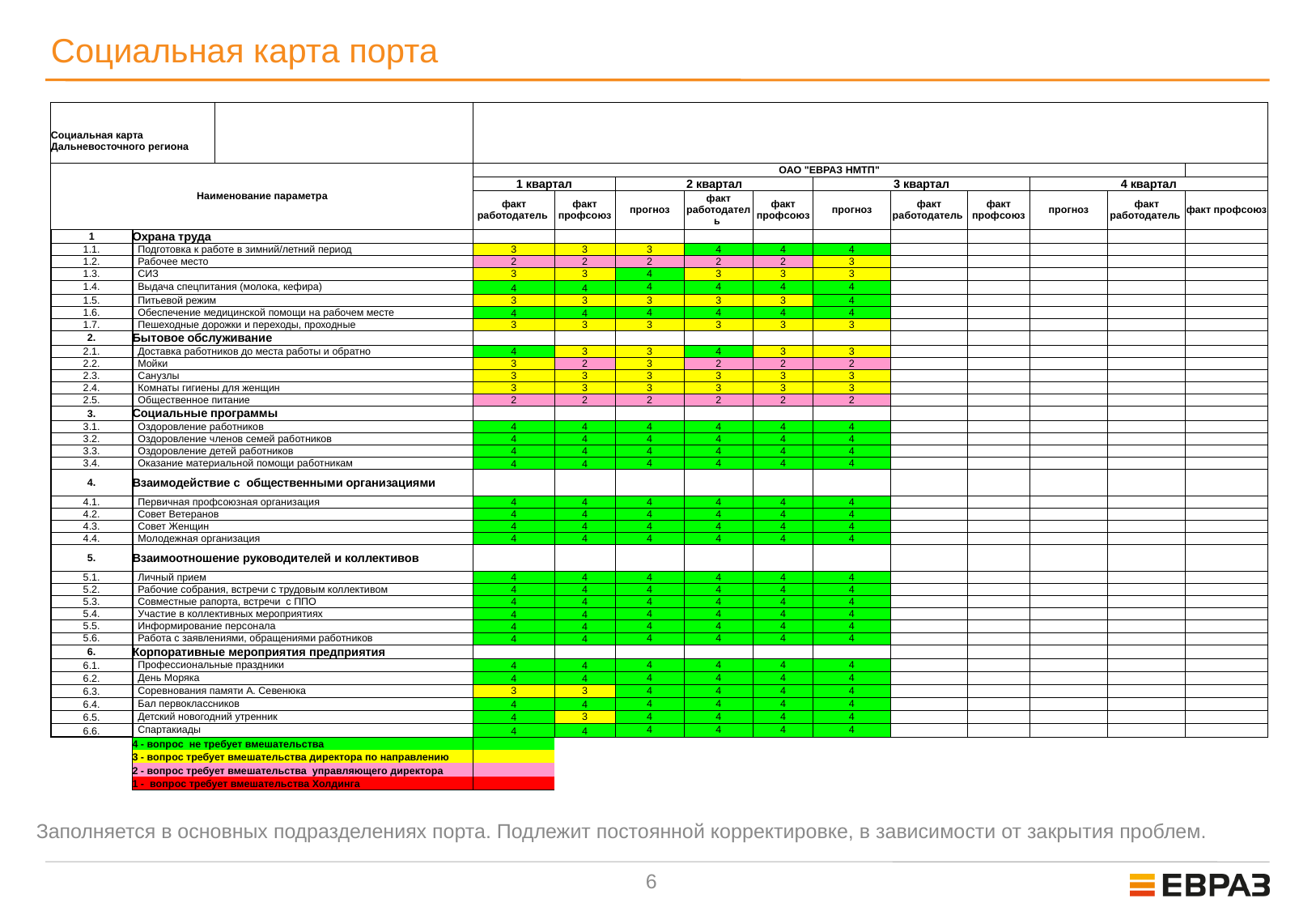

# Социальная карта порта
| Социальная карта Дальневосточного региона |  |  |  |  |  |  |  |  |  |  |  |  |  |
| --- | --- | --- | --- | --- | --- | --- | --- | --- | --- | --- | --- | --- | --- |
| Наименование параметра |  |  | ОАО "ЕВРАЗ НМТП" |  |  |  |  |  |  |  |  |  |  |
|  |  |  | 1 квартал |  | 2 квартал |  |  | 3 квартал |  |  | 4 квартал |  |  |
|  |  |  | факт работодатель | факт профсоюз | прогноз | факт работодатель | факт профсоюз | прогноз | факт работодатель | факт профсоюз | прогноз | факт работодатель | факт профсоюз |
| 1 | Охрана труда |  |  |  |  |  |  |  |  |  |  |  |  |
| 1.1. | Подготовка к работе в зимний/летний период |  | 3 | 3 | 3 | 4 | 4 | 4 |  |  |  |  |  |
| 1.2. | Рабочее место |  | 2 | 2 | 2 | 2 | 2 | 3 |  |  |  |  |  |
| 1.3. | СИЗ |  | 3 | 3 | 4 | 3 | 3 | 3 |  |  |  |  |  |
| 1.4. | Выдача спецпитания (молока, кефира) |  | 4 | 4 | 4 | 4 | 4 | 4 |  |  |  |  |  |
| 1.5. | Питьевой режим |  | 3 | 3 | 3 | 3 | 3 | 4 |  |  |  |  |  |
| 1.6. | Обеспечение медицинской помощи на рабочем месте |  | 4 | 4 | 4 | 4 | 4 | 4 |  |  |  |  |  |
| 1.7. | Пешеходные дорожки и переходы, проходные |  | 3 | 3 | 3 | 3 | 3 | 3 |  |  |  |  |  |
| 2. | Бытовое обслуживание |  |  |  |  |  |  |  |  |  |  |  |  |
| 2.1. | Доставка работников до места работы и обратно |  | 4 | 3 | 3 | 4 | 3 | 3 |  |  |  |  |  |
| 2.2. | Мойки |  | 3 | 2 | 3 | 2 | 2 | 2 |  |  |  |  |  |
| 2.3. | Санузлы |  | 3 | 3 | 3 | 3 | 3 | 3 |  |  |  |  |  |
| 2.4. | Комнаты гигиены для женщин |  | 3 | 3 | 3 | 3 | 3 | 3 |  |  |  |  |  |
| 2.5. | Общественное питание |  | 2 | 2 | 2 | 2 | 2 | 2 |  |  |  |  |  |
| 3. | Социальные программы |  |  |  |  |  |  |  |  |  |  |  |  |
| 3.1. | Оздоровление работников |  | 4 | 4 | 4 | 4 | 4 | 4 |  |  |  |  |  |
| 3.2. | Оздоровление членов семей работников |  | 4 | 4 | 4 | 4 | 4 | 4 |  |  |  |  |  |
| 3.3. | Оздоровление детей работников |  | 4 | 4 | 4 | 4 | 4 | 4 |  |  |  |  |  |
| 3.4. | Оказание материальной помощи работникам |  | 4 | 4 | 4 | 4 | 4 | 4 |  |  |  |  |  |
| 4. | Взаимодействие с общественными организациями |  |  |  |  |  |  |  |  |  |  |  |  |
| 4.1. | Первичная профсоюзная организация |  | 4 | 4 | 4 | 4 | 4 | 4 |  |  |  |  |  |
| 4.2. | Совет Ветеранов |  | 4 | 4 | 4 | 4 | 4 | 4 |  |  |  |  |  |
| 4.3. | Совет Женщин |  | 4 | 4 | 4 | 4 | 4 | 4 |  |  |  |  |  |
| 4.4. | Молодежная организация |  | 4 | 4 | 4 | 4 | 4 | 4 |  |  |  |  |  |
| 5. | Взаимоотношение руководителей и коллективов |  |  |  |  |  |  |  |  |  |  |  |  |
| 5.1. | Личный прием |  | 4 | 4 | 4 | 4 | 4 | 4 |  |  |  |  |  |
| 5.2. | Рабочие собрания, встречи с трудовым коллективом |  | 4 | 4 | 4 | 4 | 4 | 4 |  |  |  |  |  |
| 5.3. | Совместные рапорта, встречи с ППО |  | 4 | 4 | 4 | 4 | 4 | 4 |  |  |  |  |  |
| 5.4. | Участие в коллективных мероприятиях |  | 4 | 4 | 4 | 4 | 4 | 4 |  |  |  |  |  |
| 5.5. | Информирование персонала |  | 4 | 4 | 4 | 4 | 4 | 4 |  |  |  |  |  |
| 5.6. | Работа с заявлениями, обращениями работников |  | 4 | 4 | 4 | 4 | 4 | 4 |  |  |  |  |  |
| 6. | Корпоративные мероприятия предприятия |  |  |  |  |  |  |  |  |  |  |  |  |
| 6.1. | Профессиональные праздники |  | 4 | 4 | 4 | 4 | 4 | 4 |  |  |  |  |  |
| 6.2. | День Моряка |  | 4 | 4 | 4 | 4 | 4 | 4 |  |  |  |  |  |
| 6.3. | Соревнования памяти А. Севенюка |  | 3 | 3 | 4 | 4 | 4 | 4 |  |  |  |  |  |
| 6.4. | Бал первоклассников |  | 4 | 4 | 4 | 4 | 4 | 4 |  |  |  |  |  |
| 6.5. | Детский новогодний утренник |  | 4 | 3 | 4 | 4 | 4 | 4 |  |  |  |  |  |
| 6.6. | Спартакиады |  | 4 | 4 | 4 | 4 | 4 | 4 |  |  |  |  |  |
|  | 4 - вопрос не требует вмешательства |  |  |  |  |  |  |  |  |  |  |  |  |
|  | 3 - вопрос требует вмешательства директора по направлению |  |  |  |  |  |  |  |  |  |  |  |  |
|  | 2 - вопрос требует вмешательства управляющего директора |  |  |  |  |  |  |  |  |  |  |  |  |
|  | 1 - вопрос требует вмешательства Холдинга |  |  |  |  |  |  |  |  |  |  |  |  |

 Заполняется в основных подразделениях порта. Подлежит постоянной корректировке, в зависимости от закрытия проблем.